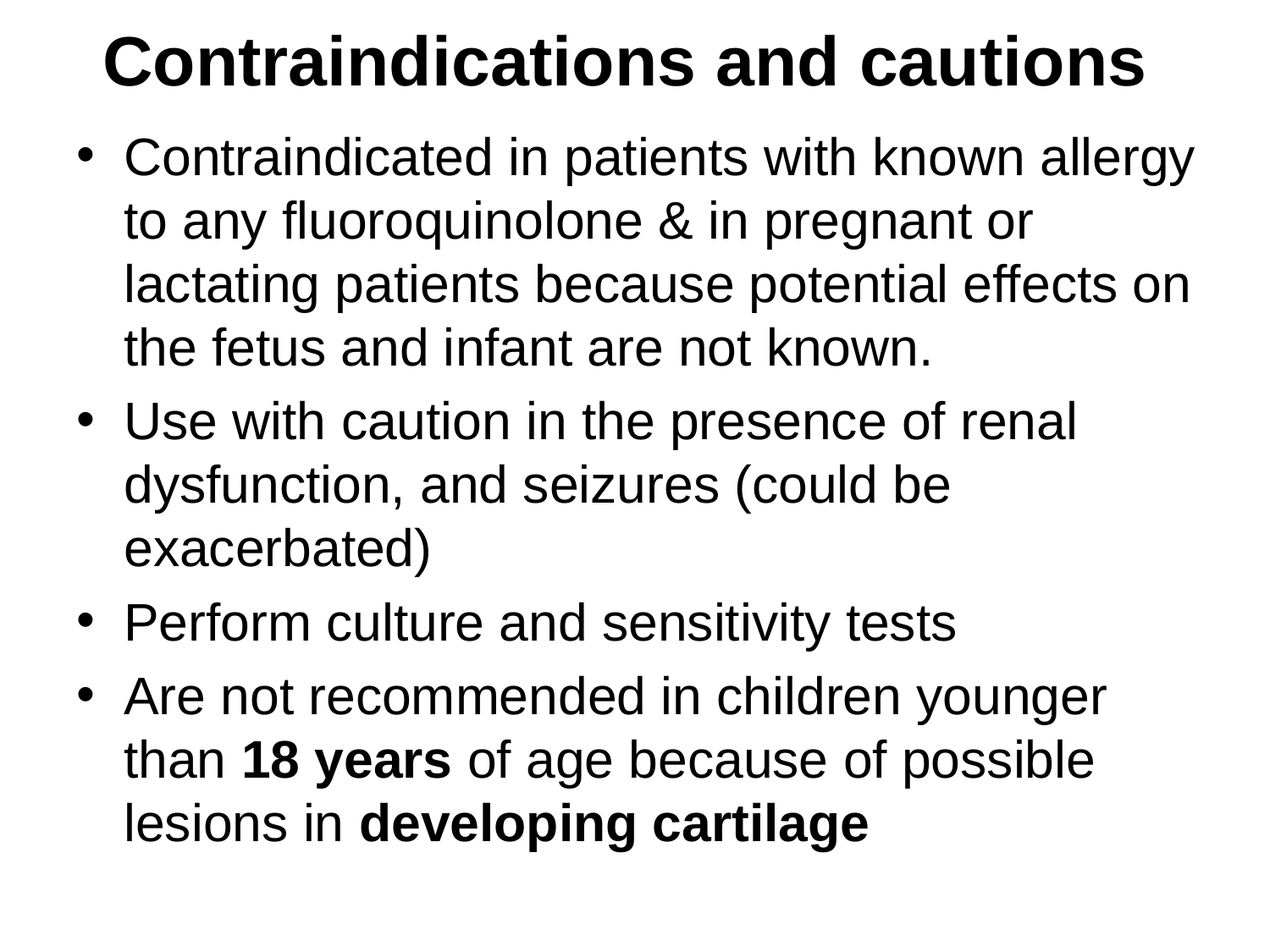

Contraindications and cautions
Contraindicated in patients with known allergy to any fluoroquinolone & in pregnant or lactating patients because potential effects on the fetus and infant are not known.
Use with caution in the presence of renal dysfunction, and seizures (could be exacerbated)
Perform culture and sensitivity tests
Are not recommended in children younger than 18 years of age because of possible lesions in developing cartilage